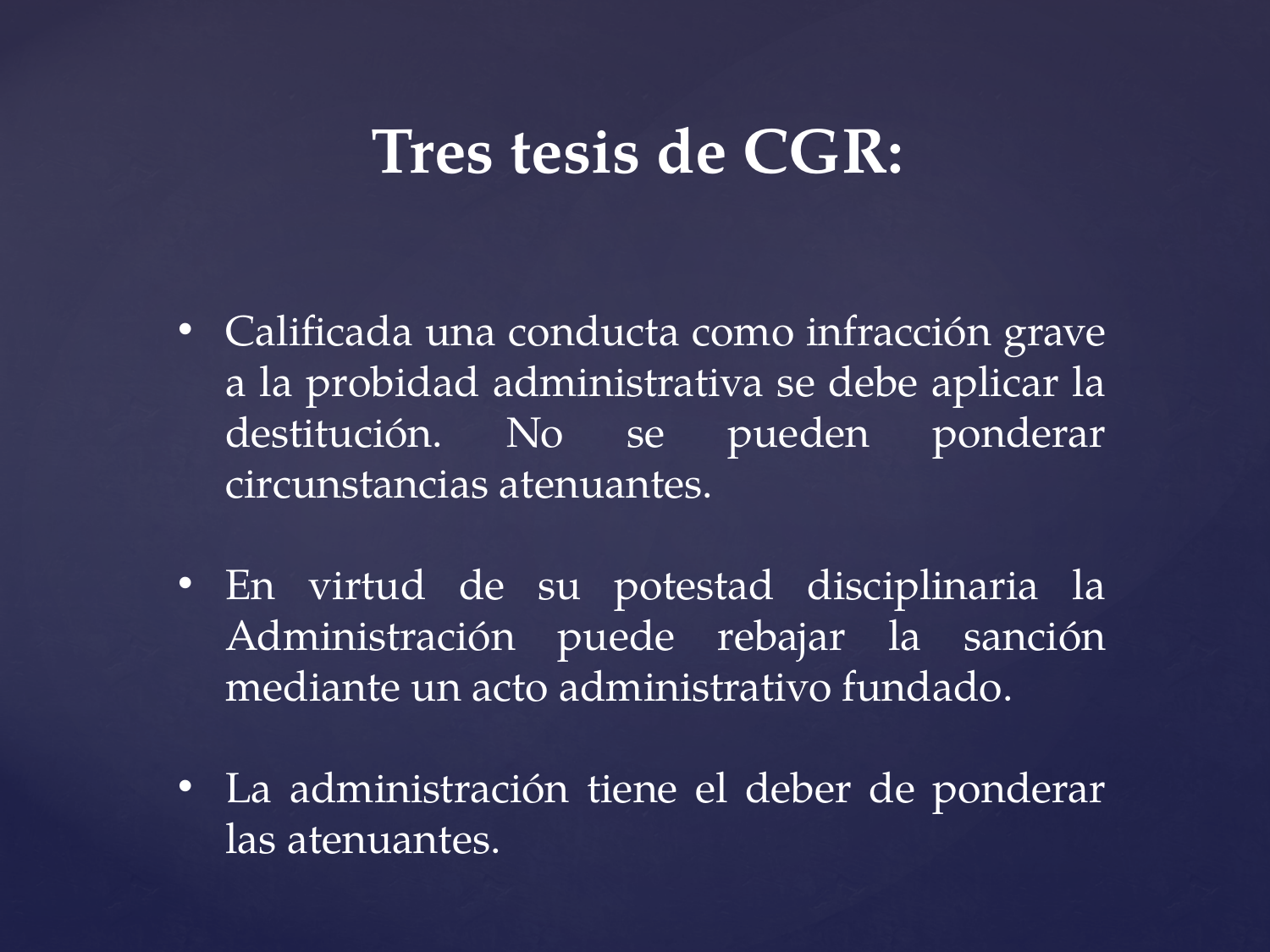

Tres tesis de CGR:

Calificada una conducta como infracción grave a la probidad administrativa se debe aplicar la destitución. No se pueden ponderar circunstancias atenuantes.

En virtud de su potestad disciplinaria la Administración puede rebajar la sanción mediante un acto administrativo fundado.

La administración tiene el deber de ponderar las atenuantes.